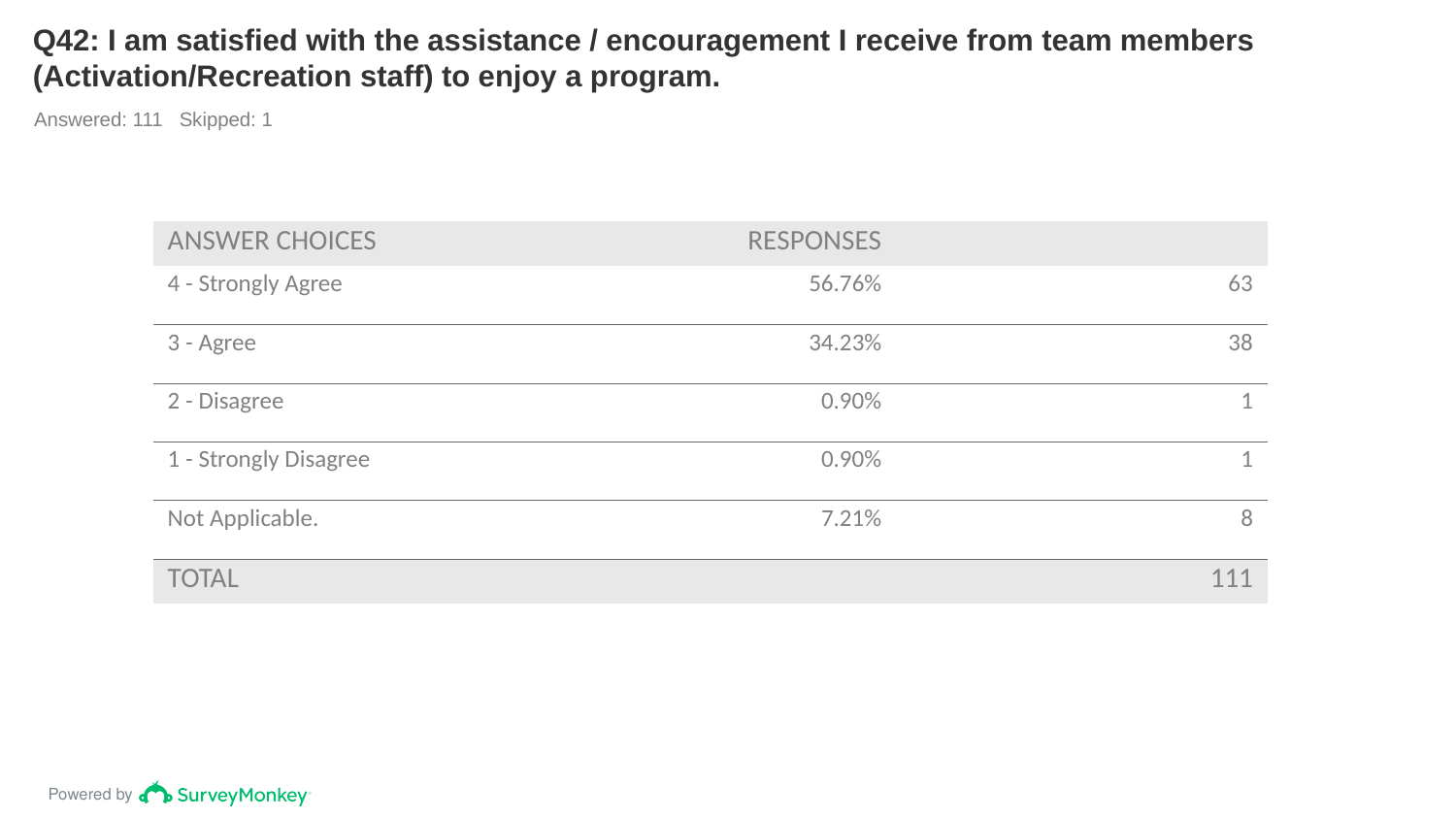

# Q42: I am satisfied with the assistance / encouragement I receive from team members (Activation/Recreation staff) to enjoy a program.
Answered: 111   Skipped: 1
| ANSWER CHOICES | RESPONSES |  |
| --- | --- | --- |
| 4 - Strongly Agree | 56.76% | 63 |
| 3 - Agree | 34.23% | 38 |
| 2 - Disagree | 0.90% | 1 |
| 1 - Strongly Disagree | 0.90% | 1 |
| Not Applicable. | 7.21% | 8 |
| TOTAL |  | 111 |